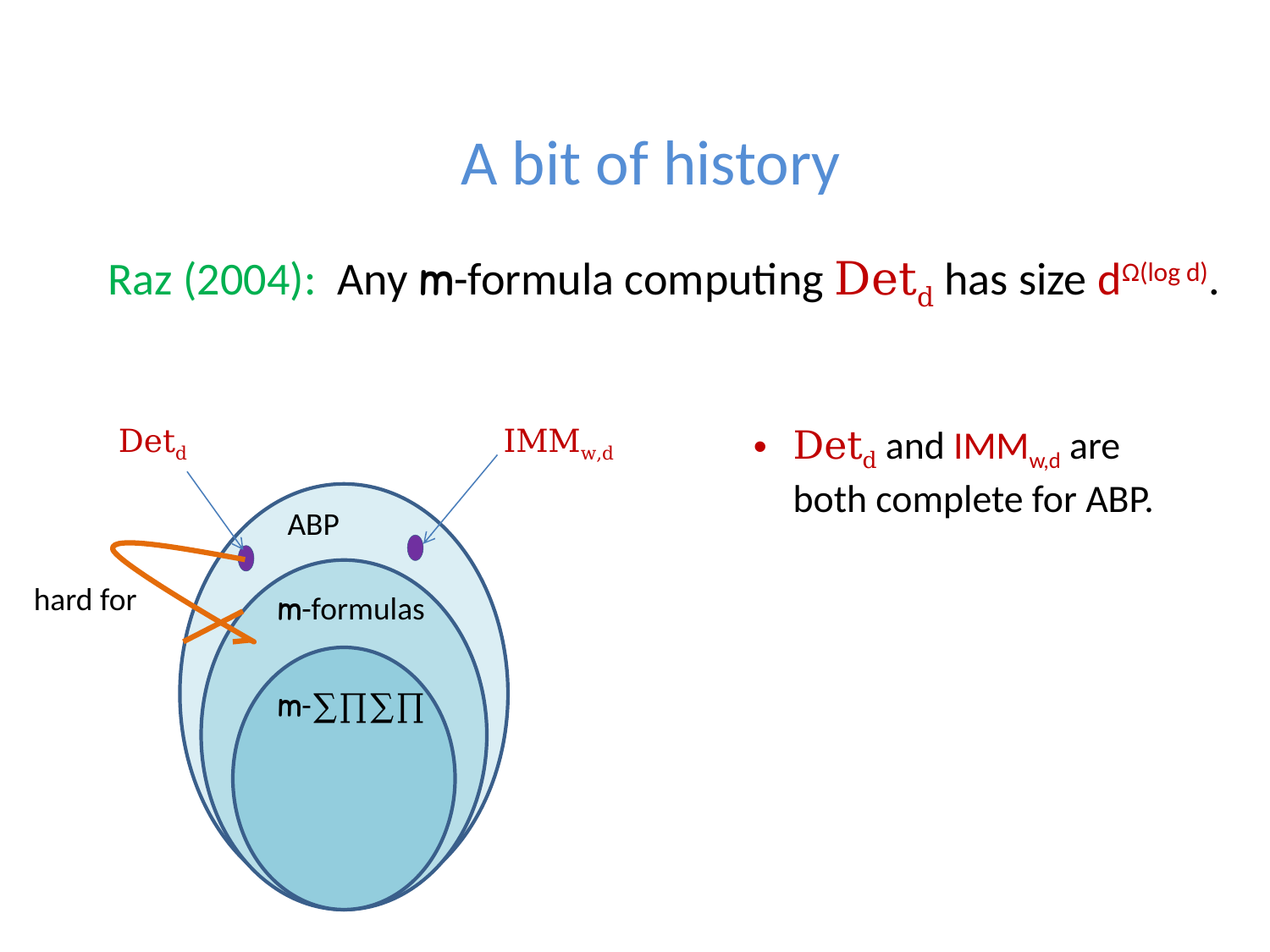

# A bit of history
Raz (2004):  Any m-formula computing Detd has size dΩ(log d).
Detd
IMMw,d
Detd and IMMw,d are both complete for ABP.

ABP

hard for
m-formulas

m-∑∏∑∏